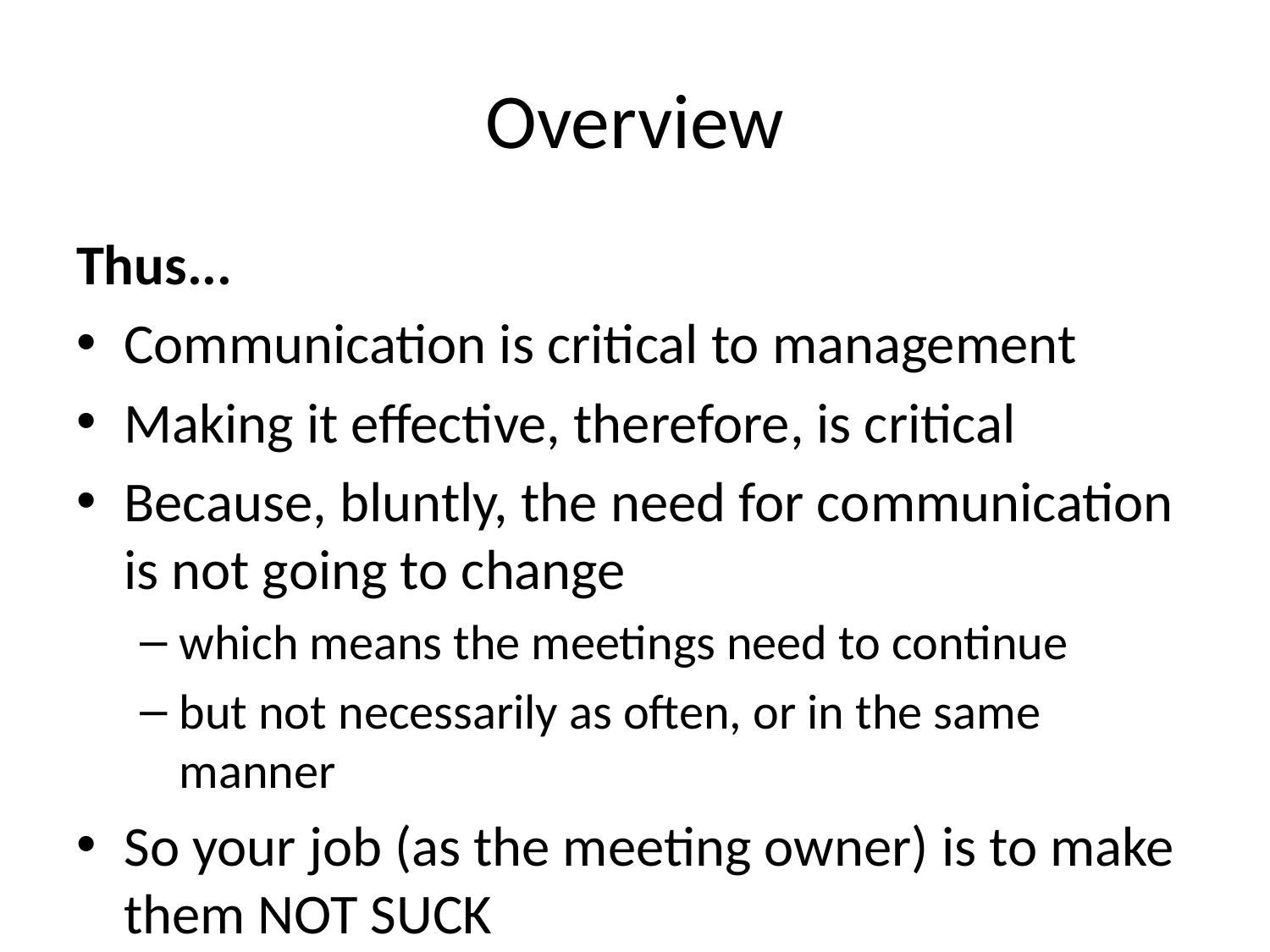

# Overview
Thus...
Communication is critical to management
Making it effective, therefore, is critical
Because, bluntly, the need for communication is not going to change
which means the meetings need to continue
but not necessarily as often, or in the same manner
So your job (as the meeting owner) is to make them NOT SUCK